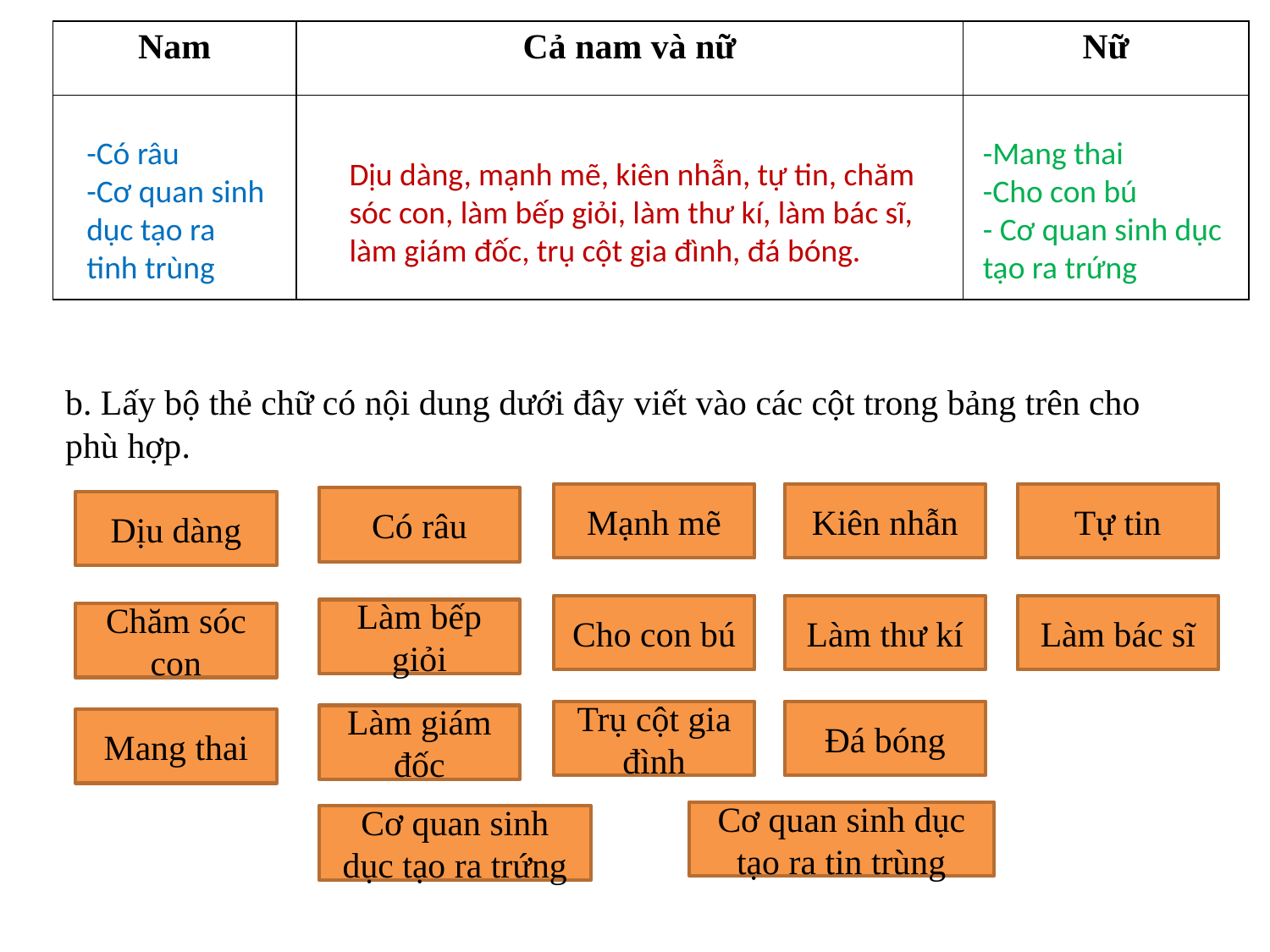

| Nam | Cả nam và nữ | Nữ |
| --- | --- | --- |
|  |  |  |
-Có râu
-Cơ quan sinh
dục tạo ra tinh trùng
-Mang thai
-Cho con bú
- Cơ quan sinh dục tạo ra trứng
Dịu dàng, mạnh mẽ, kiên nhẫn, tự tin, chăm sóc con, làm bếp giỏi, làm thư kí, làm bác sĩ, làm giám đốc, trụ cột gia đình, đá bóng.

b. Lấy bộ thẻ chữ có nội dung dưới đây viết vào các cột trong bảng trên cho phù hợp.
Mạnh mẽ
Kiên nhẫn
Tự tin
Có râu
Dịu dàng
Cho con bú
Làm thư kí
Làm bác sĩ
Làm bếp giỏi
Chăm sóc con
Trụ cột gia đình
Đá bóng
Làm giám đốc
Mang thai
Cơ quan sinh dục tạo ra tin trùng
Cơ quan sinh dục tạo ra trứng